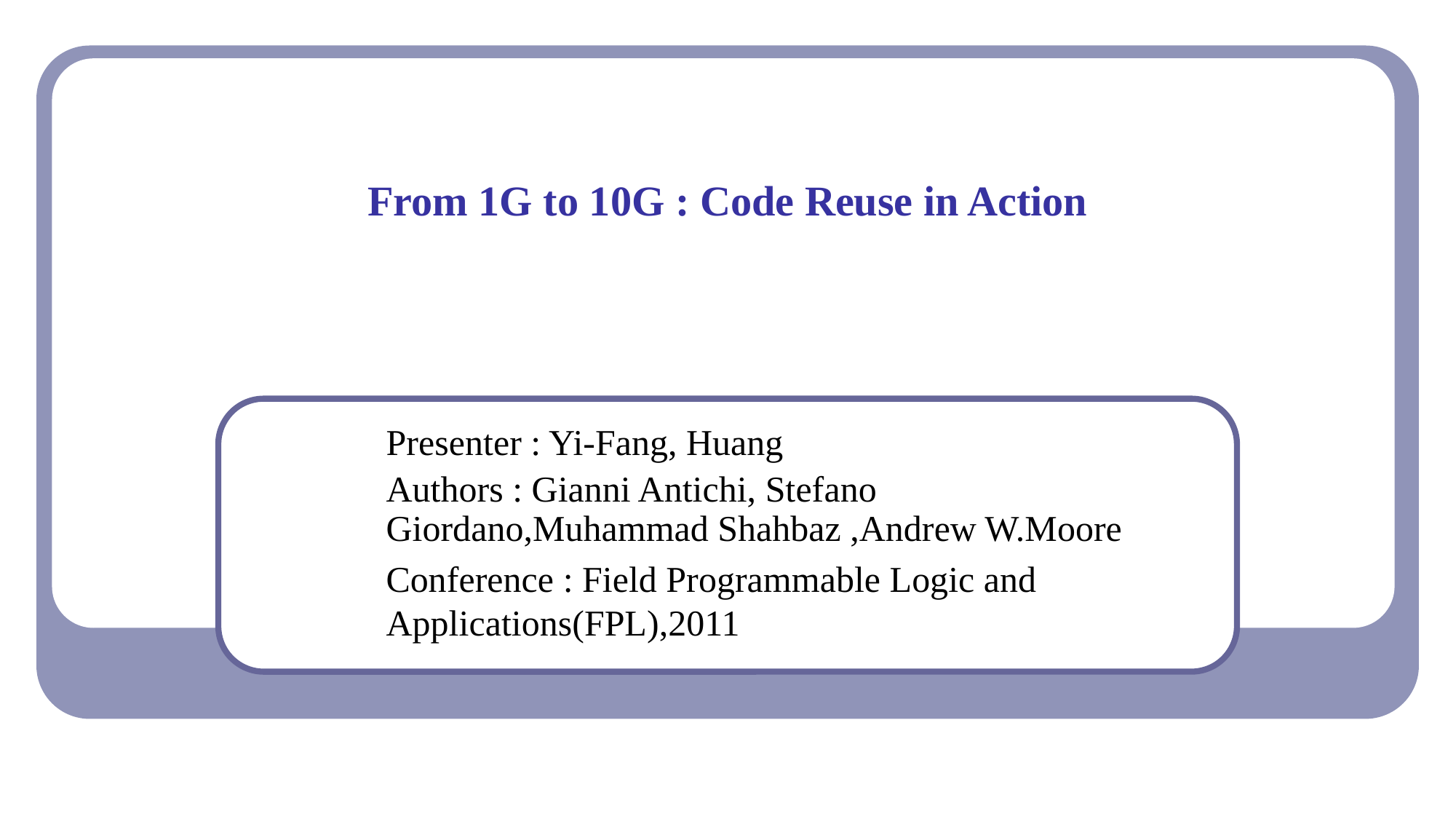

# From 1G to 10G : Code Reuse in Action

Presenter : Yi-Fang, Huang
Authors : Gianni Antichi, Stefano Giordano,Muhammad Shahbaz ,Andrew W.Moore
Conference : Field Programmable Logic and Applications(FPL),2011